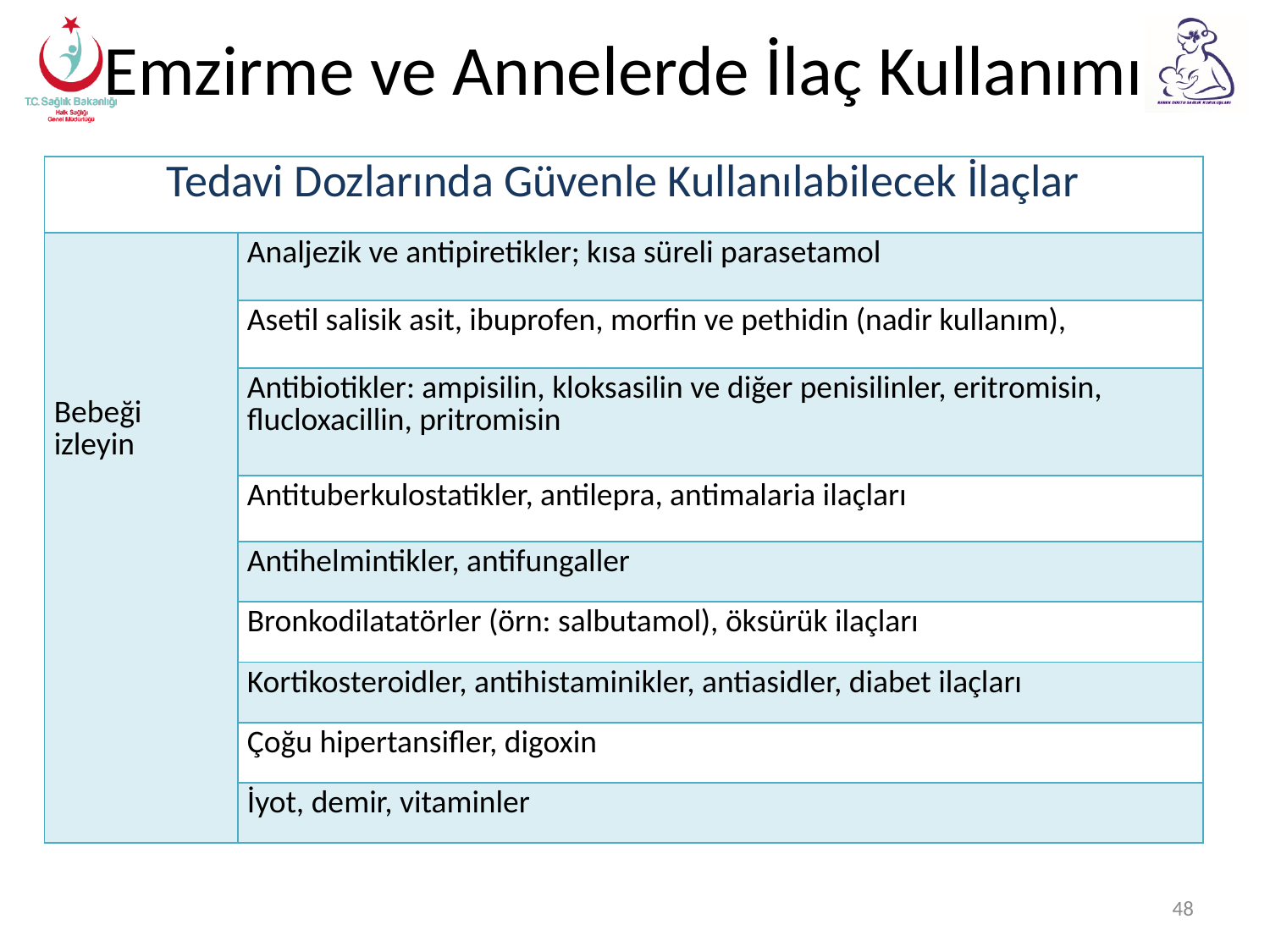

# Emzirme ve Annelerde İlaç Kullanımı
| Tedavi Dozlarında Güvenle Kullanılabilecek İlaçlar |  |
| --- | --- |
| Bebeği izleyin | Analjezik ve antipiretikler; kısa süreli parasetamol |
|  | Asetil salisik asit, ibuprofen, morfin ve pethidin (nadir kullanım), |
|  | Antibiotikler: ampisilin, kloksasilin ve diğer penisilinler, eritromisin, flucloxacillin, pritromisin |
|  | Antituberkulostatikler, antilepra, antimalaria ilaçları |
|  | Antihelmintikler, antifungaller |
|  | Bronkodilatatörler (örn: salbutamol), öksürük ilaçları |
|  | Kortikosteroidler, antihistaminikler, antiasidler, diabet ilaçları |
|  | Çoğu hipertansifler, digoxin |
|  | İyot, demir, vitaminler |
48